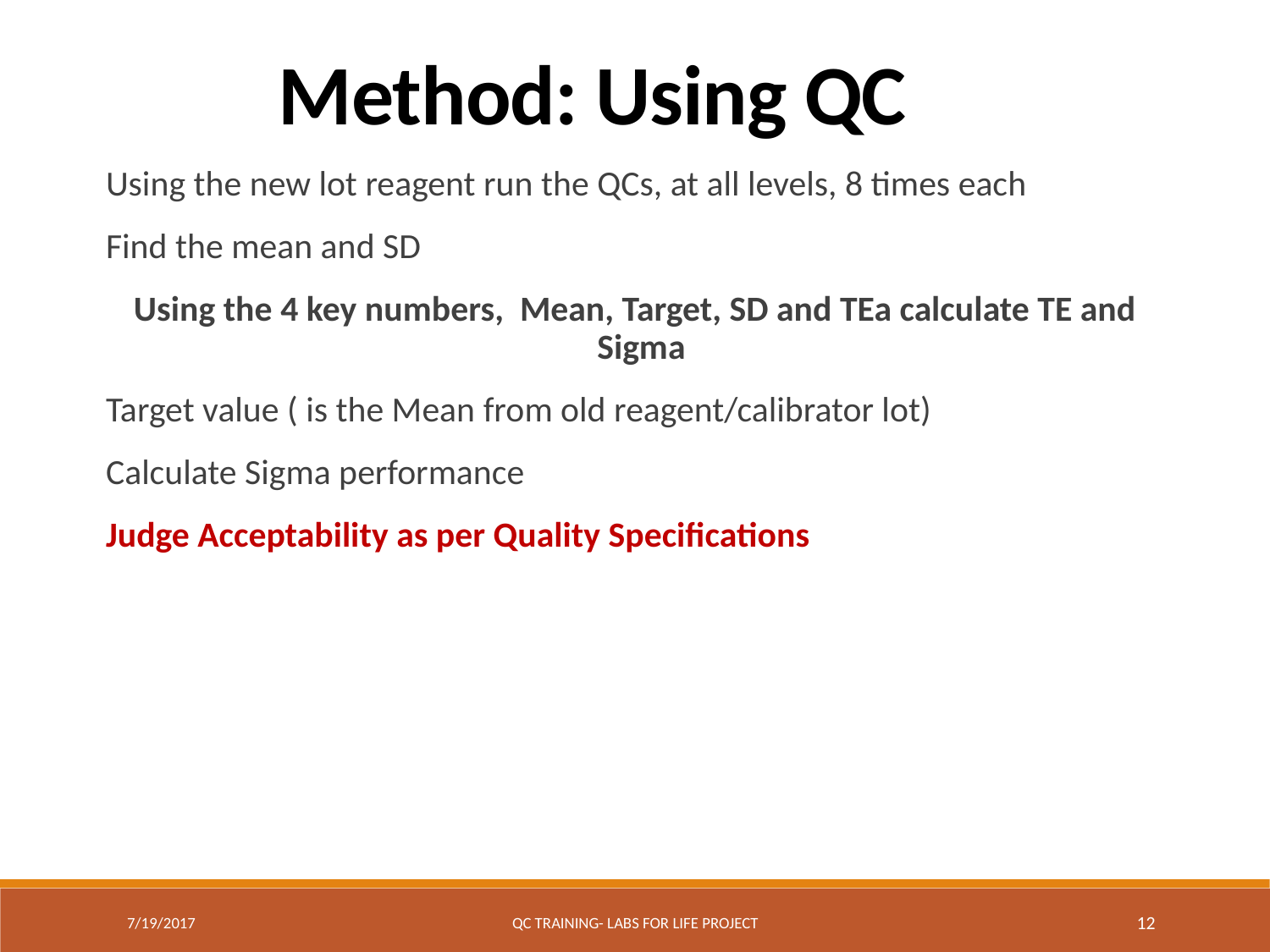

Method: Using QC
Using the new lot reagent run the QCs, at all levels, 8 times each
Find the mean and SD
Using the 4 key numbers,  Mean, Target, SD and TEa calculate TE and Sigma
Target value ( is the Mean from old reagent/calibrator lot)
Calculate Sigma performance
Judge Acceptability as per Quality Specifications
7/19/2017
QC Training- Labs for Life Project
12